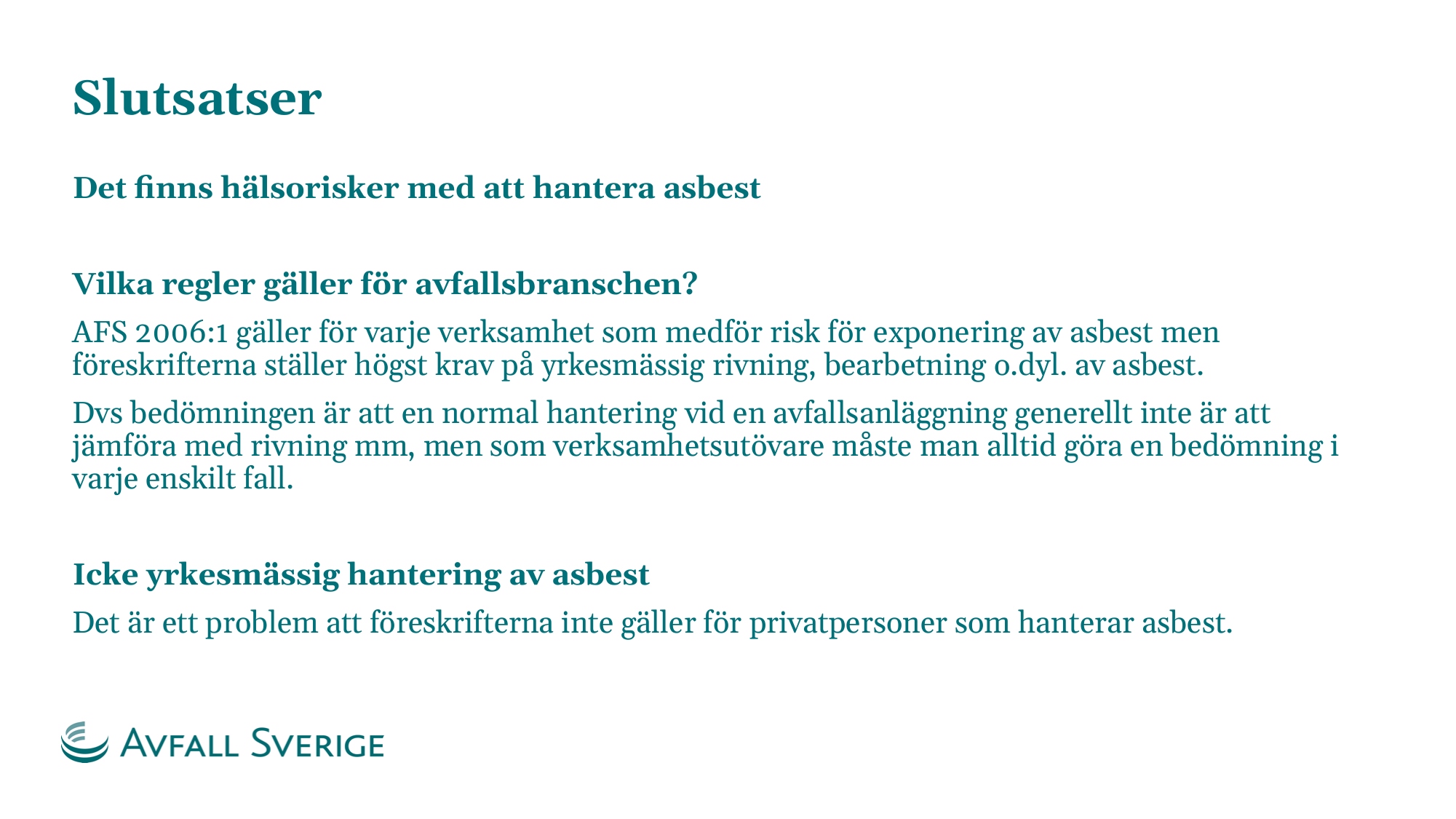

# Slutsatser
Det finns hälsorisker med att hantera asbest

Vilka regler gäller för avfallsbranschen?
AFS 2006:1 gäller för varje verksamhet som medför risk för exponering av asbest men föreskrifterna ställer högst krav på yrkesmässig rivning, bearbetning o.dyl. av asbest.
Dvs bedömningen är att en normal hantering vid en avfallsanläggning generellt inte är att jämföra med rivning mm, men som verksamhetsutövare måste man alltid göra en bedömning i varje enskilt fall.

Icke yrkesmässig hantering av asbest
Det är ett problem att föreskrifterna inte gäller för privatpersoner som hanterar asbest.